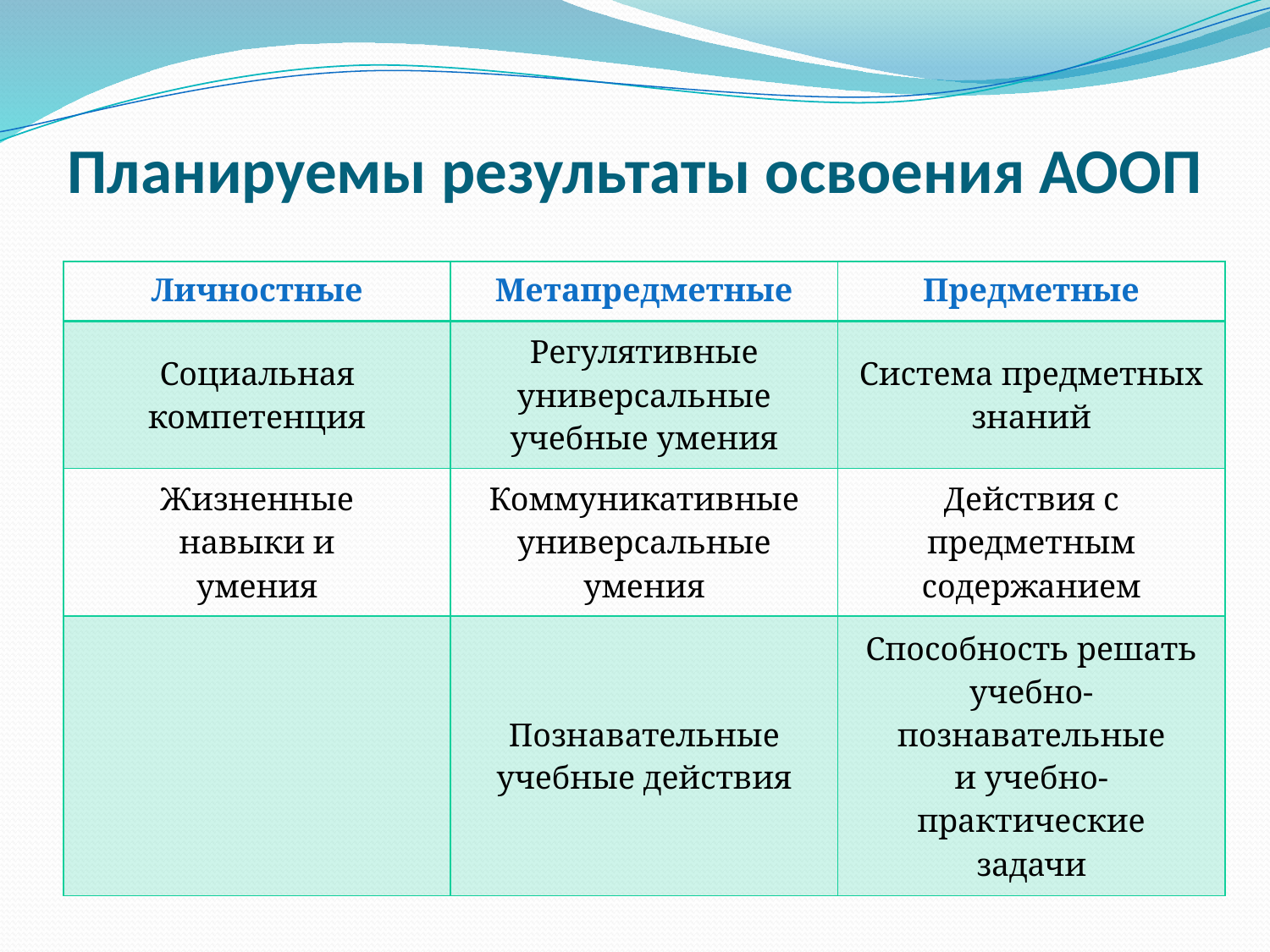

# Планируемы результаты освоения АООП
| Личностные | Метапредметные | Предметные |
| --- | --- | --- |
| Социальная компетенция | Регулятивные универсальные учебные умения | Система предметных знаний |
| Жизненные навыки и умения | Коммуникативные универсальные умения | Действия с предметным содержанием |
|  | Познавательные учебные действия | Способность решать учебно-познавательные и учебно-практические задачи |